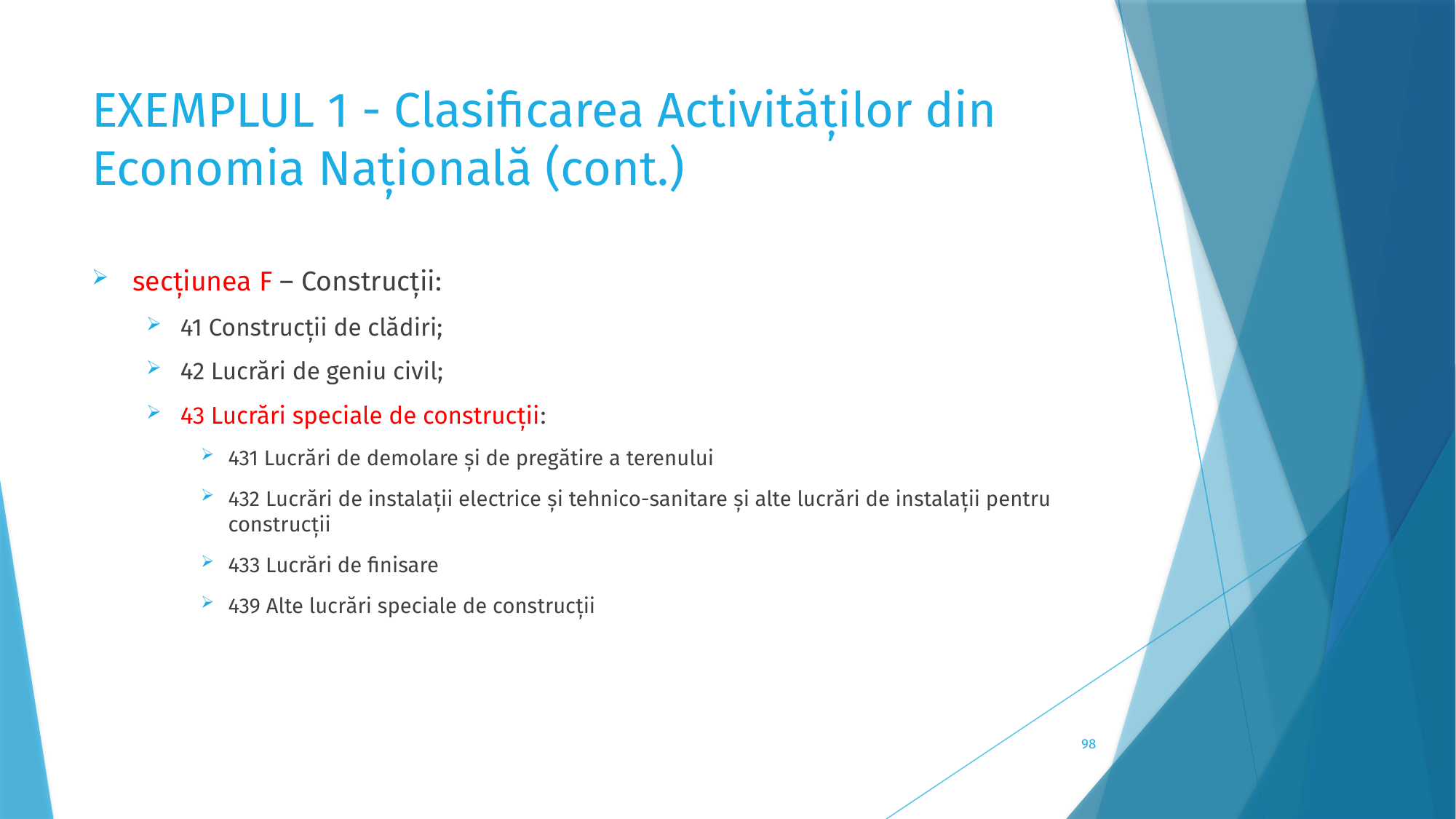

# EXEMPLUL 1 - Clasificarea Activităților din Economia Națională (cont.)
secțiunea F – Construcții:
41 Construcții de clădiri;
42 Lucrări de geniu civil;
43 Lucrări speciale de construcții:
431 Lucrări de demolare și de pregătire a terenului
432 Lucrări de instalații electrice și tehnico-sanitare și alte lucrări de instalații pentru construcții
433 Lucrări de finisare
439 Alte lucrări speciale de construcții
98